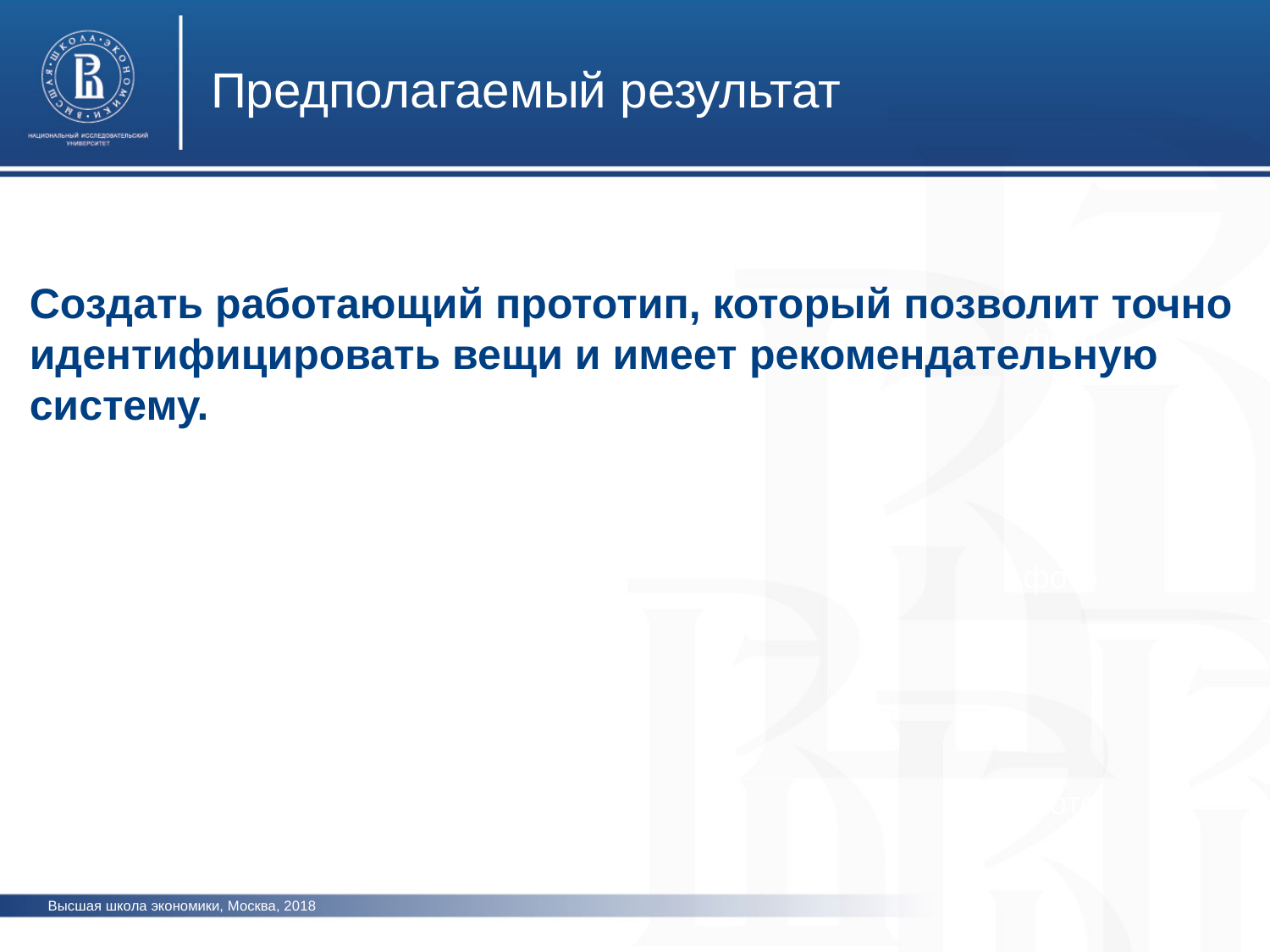

Предполагаемый результат
Создать работающий прототип, который позволит точно идентифицировать вещи и имеет рекомендательную систему.
фото
фото
фото
Высшая школа экономики, Москва, 2018